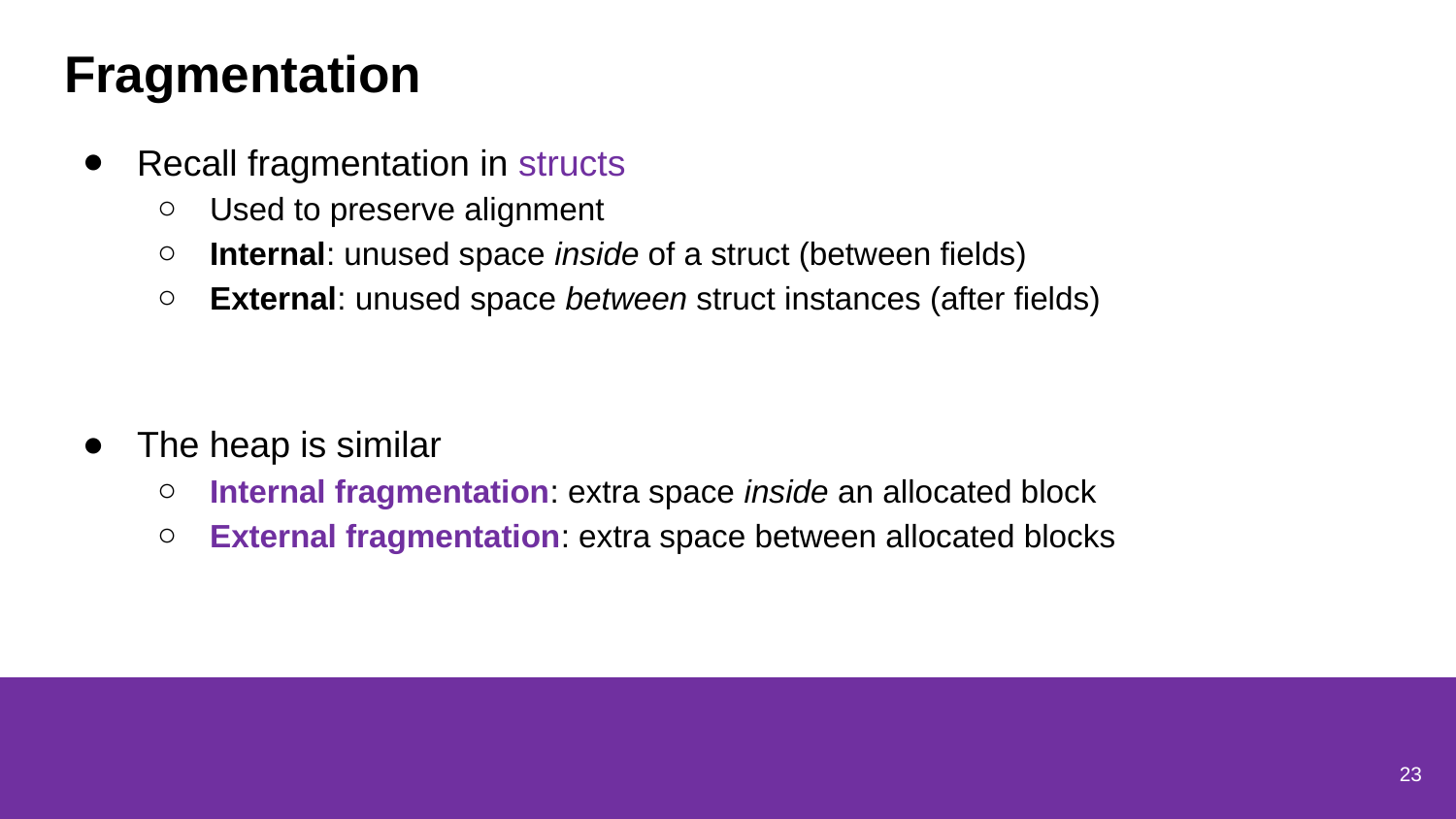

# Fragmentation
Recall fragmentation in structs
Used to preserve alignment
Internal: unused space inside of a struct (between fields)
External: unused space between struct instances (after fields)

The heap is similar
Internal fragmentation: extra space inside an allocated block
External fragmentation: extra space between allocated blocks
23